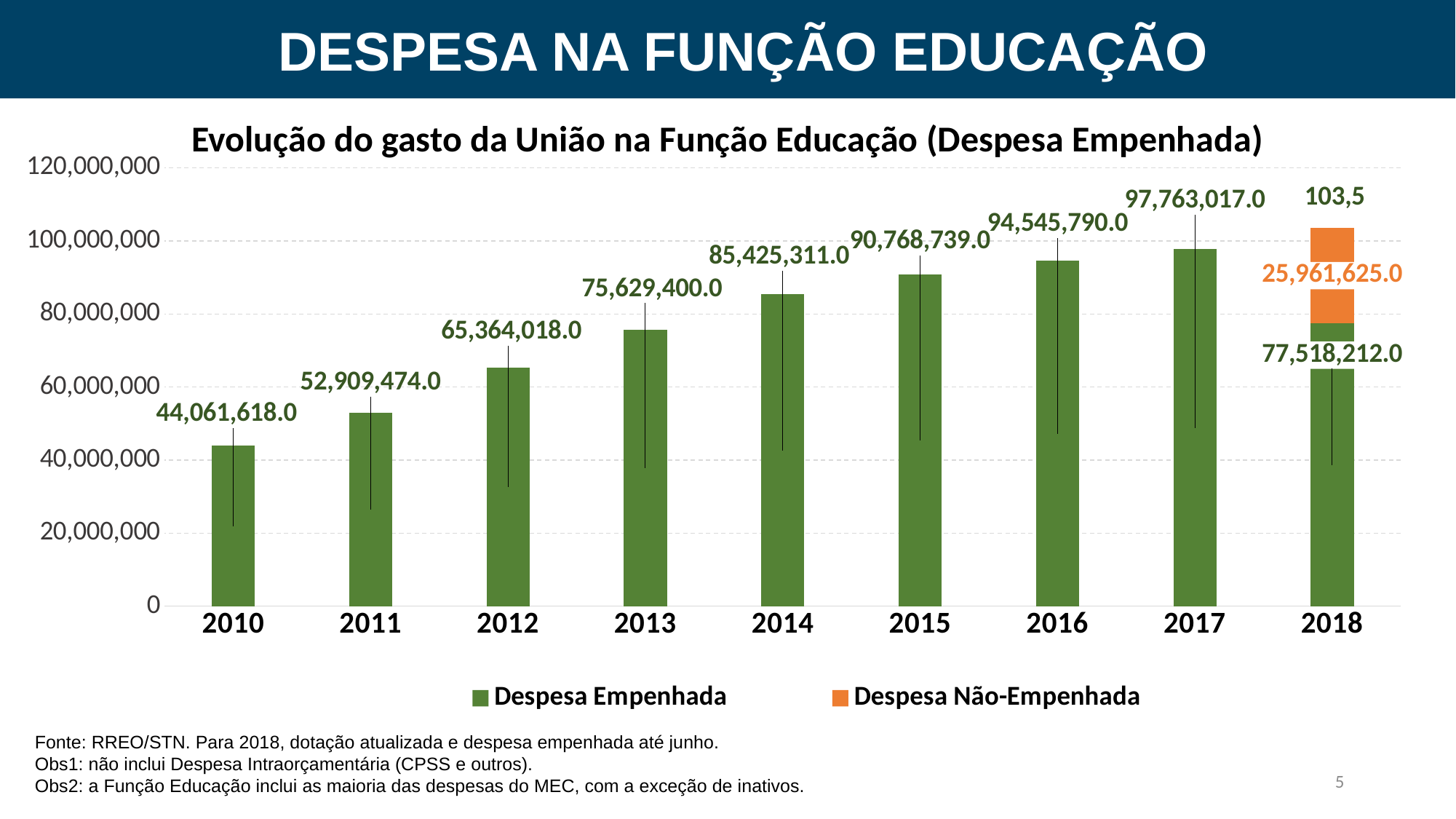

DESPESA NA FUNÇÃO EDUCAÇÃO
Evolução do gasto da União na Função Educação (Despesa Empenhada)

### Chart

| Category |  |  |
|---|---|---|
| 2010 | 44061618.0 | 0.0 |
| 2011 | 52909474.0 | 0.0 |
| 2012 | 65364018.0 | 0.0 |
| 2013 | 75629400.0 | 0.0 |
| 2014 | 85425311.0 | 0.0 |
| 2015 | 90768739.0 | 0.0 |
| 2016 | 94545790.0 | 0.0 |
| 2017 | 97763017.0 | 0.0 |
| 2018 | 77518212.0 | 25961625.0 |
Fonte: RREO/STN. Para 2018, dotação atualizada e despesa empenhada até junho.
Obs1: não inclui Despesa Intraorçamentária (CPSS e outros).
Obs2: a Função Educação inclui as maioria das despesas do MEC, com a exceção de inativos.
5